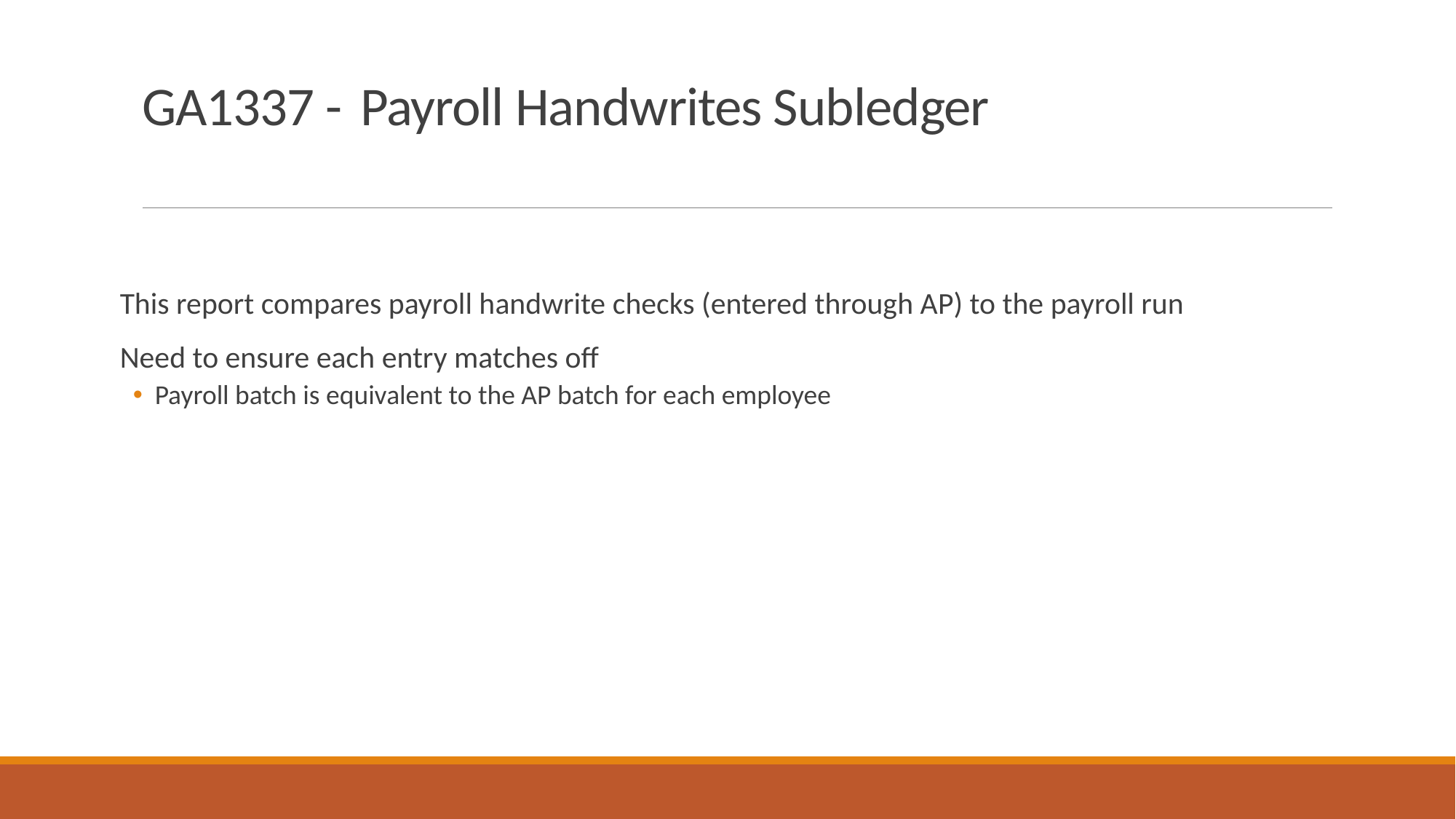

# GA1337 - 	Payroll Handwrites Subledger
This report compares payroll handwrite checks (entered through AP) to the payroll run
Need to ensure each entry matches off
Payroll batch is equivalent to the AP batch for each employee